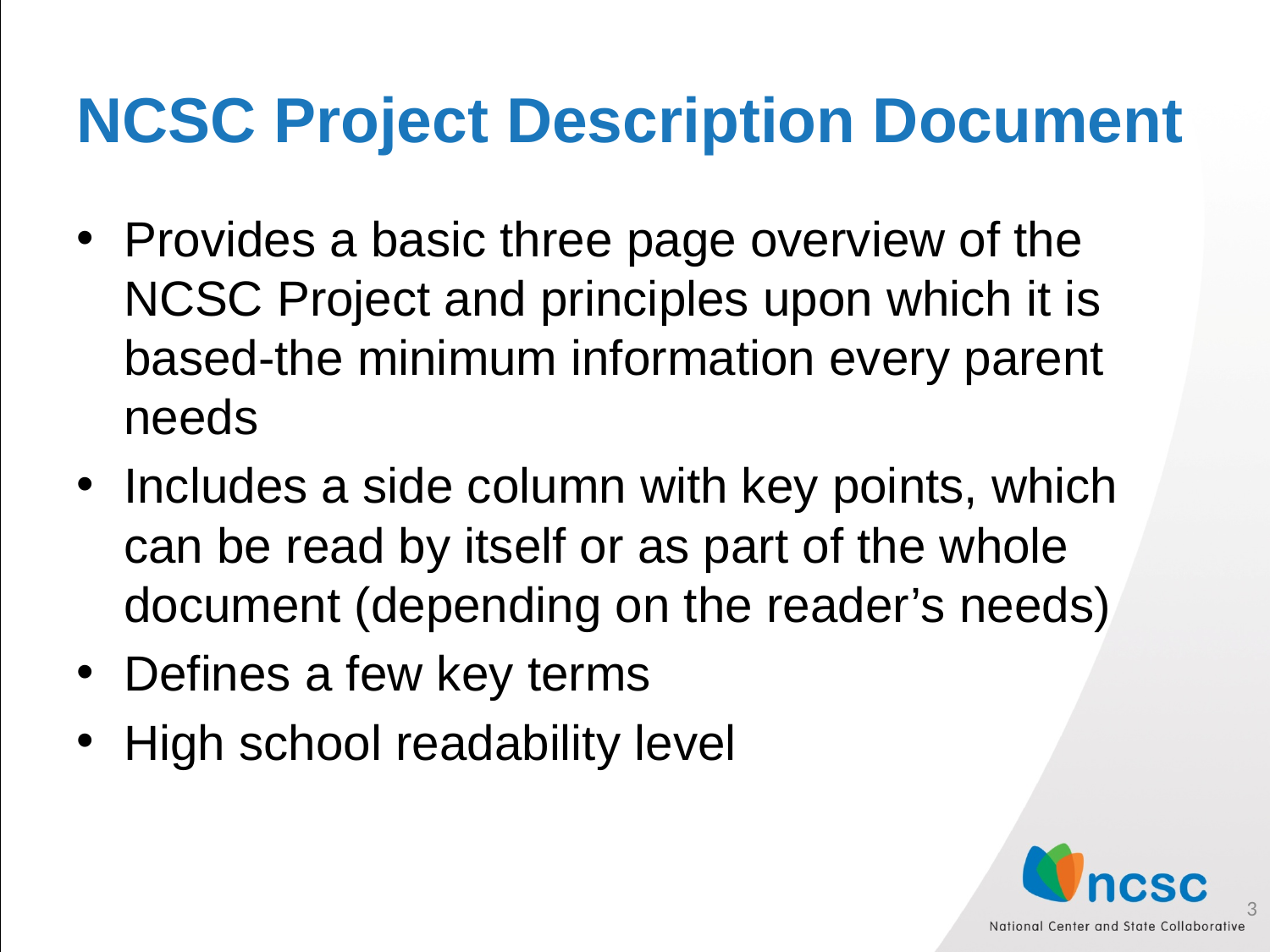

# NCSC Project Description Document
Provides a basic three page overview of the NCSC Project and principles upon which it is based-the minimum information every parent needs
Includes a side column with key points, which can be read by itself or as part of the whole document (depending on the reader’s needs)
Defines a few key terms
High school readability level

3